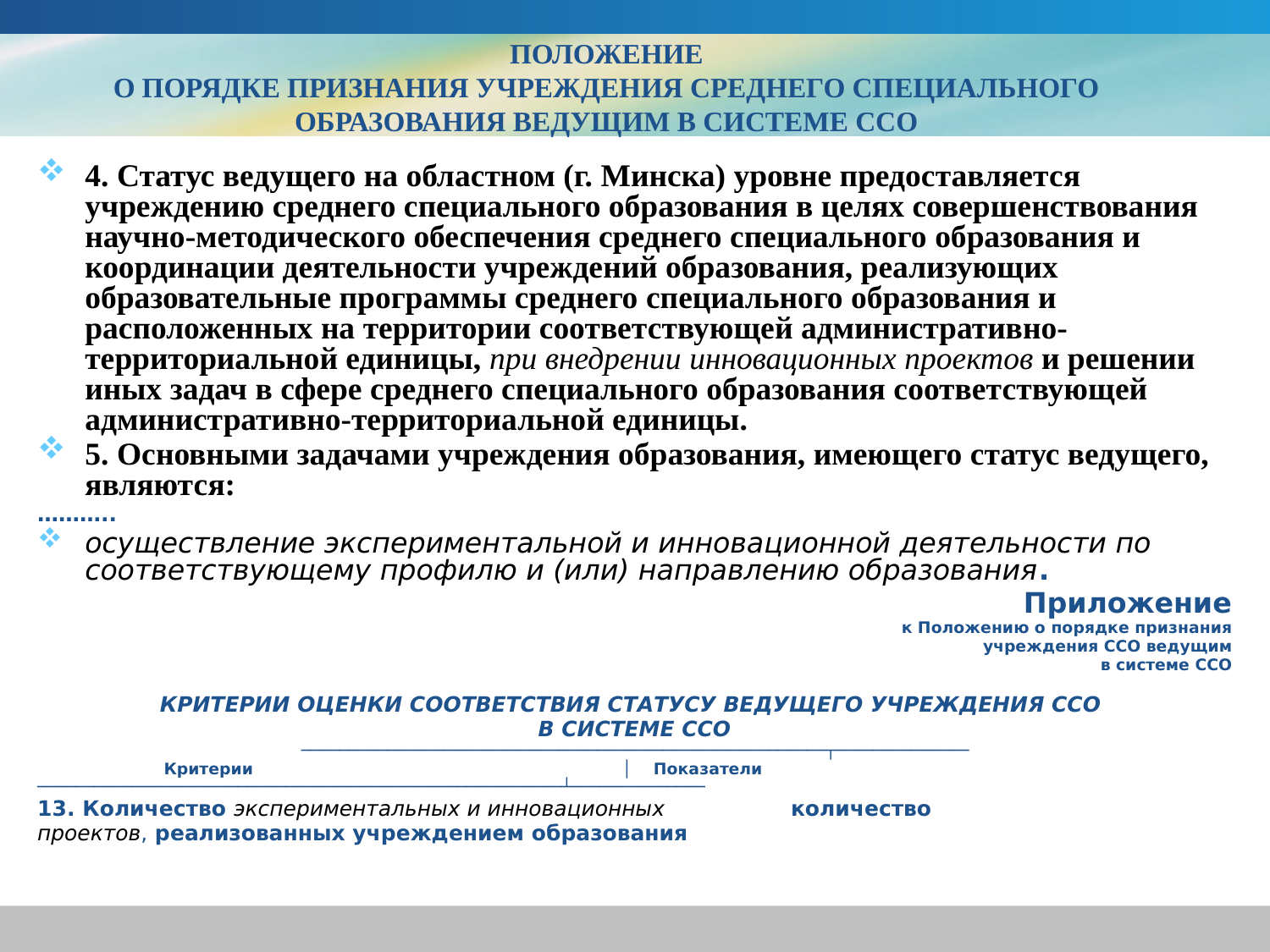

# ПОЛОЖЕНИЕ О ПОРЯДКЕ ПРИЗНАНИЯ УЧРЕЖДЕНИЯ СРЕДНЕГО СПЕЦИАЛЬНОГО ОБРАЗОВАНИЯ ВЕДУЩИМ В СИСТЕМЕ ССО
4. Статус ведущего на областном (г. Минска) уровне предоставляется учреждению среднего специального образования в целях совершенствования научно-методического обеспечения среднего специального образования и координации деятельности учреждений образования, реализующих образовательные программы среднего специального образования и расположенных на территории соответствующей административно-территориальной единицы, при внедрении инновационных проектов и решении иных задач в сфере среднего специального образования соответствующей административно-территориальной единицы.
5. Основными задачами учреждения образования, имеющего статус ведущего, являются:
………..
осуществление экспериментальной и инновационной деятельности по соответствующему профилю и (или) направлению образования.
Приложение
к Положению о порядке признания
учреждения ССО ведущим
в системе ССО

КРИТЕРИИ ОЦЕНКИ СООТВЕТСТВИЯ СТАТУСУ ВЕДУЩЕГО УЧРЕЖДЕНИЯ ССО
В СИСТЕМЕ ССО
───────────────────────────────────────────────────────┬──────────────
                       Критерии                                                                   │    Показатели
───────────────────────────────────────────────────────┴──────────────
13. Количество экспериментальных и инновационных                 количество
проектов, реализованных учреждением образования